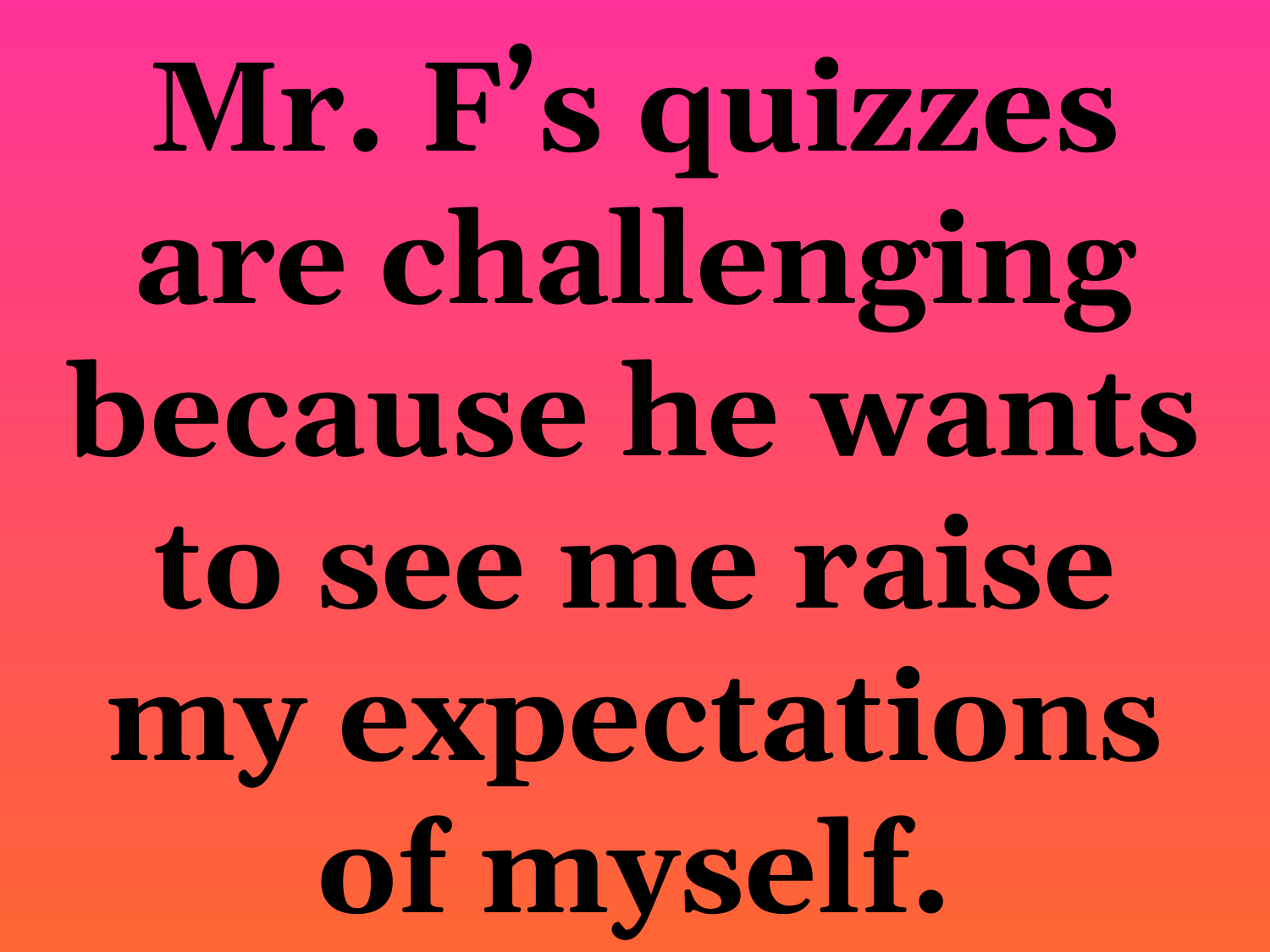

Mr. F’s quizzes are challenging because he wants to see me raise my expectations of myself.